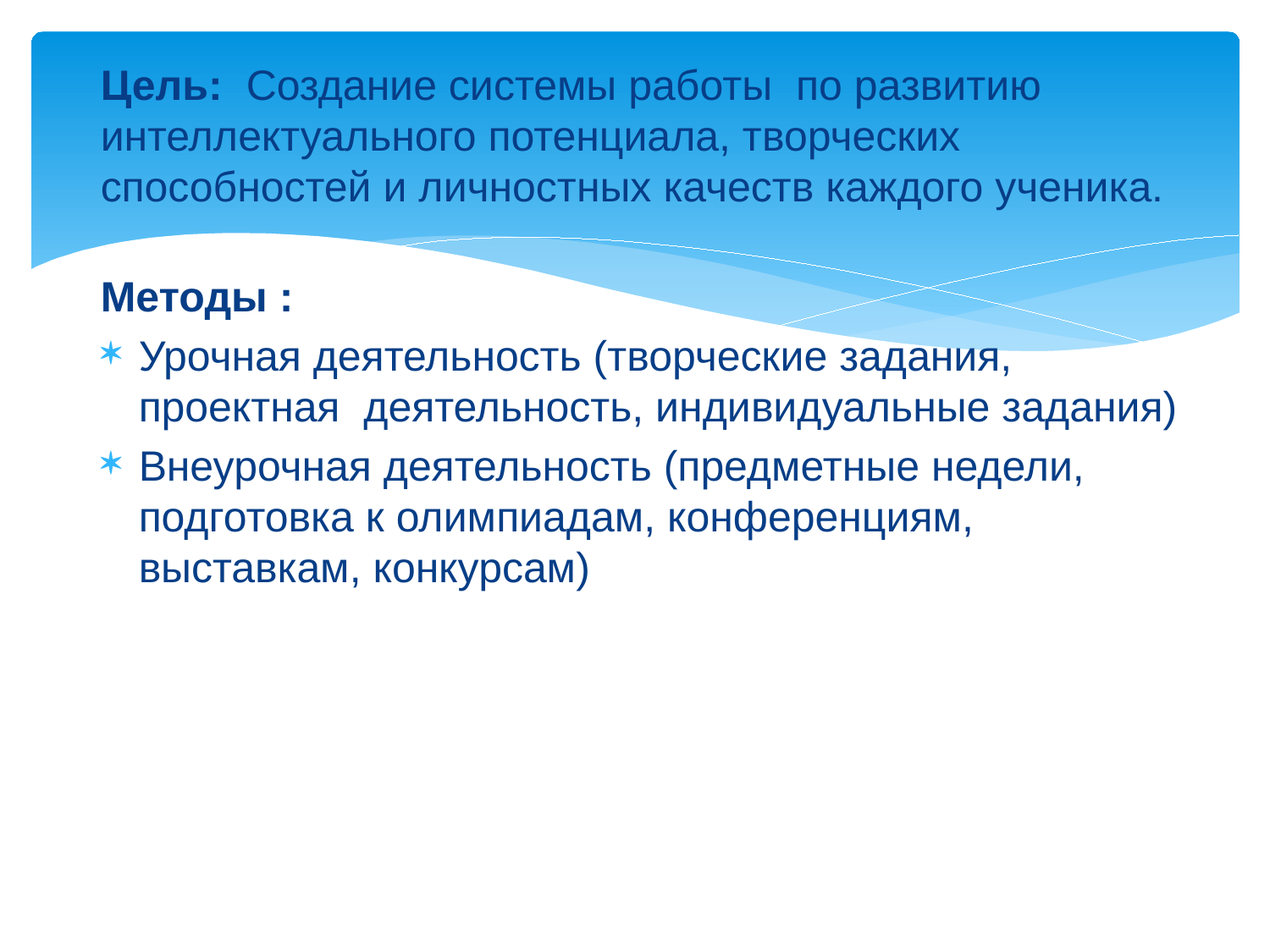

# Цель:  Создание системы работы  по развитию интеллектуального потенциала, творческих способностей и личностных качеств каждого ученика.
Методы :
Урочная деятельность (творческие задания, проектная  деятельность, индивидуальные задания)
Внеурочная деятельность (предметные недели, подготовка к олимпиадам, конференциям, выставкам, конкурсам)